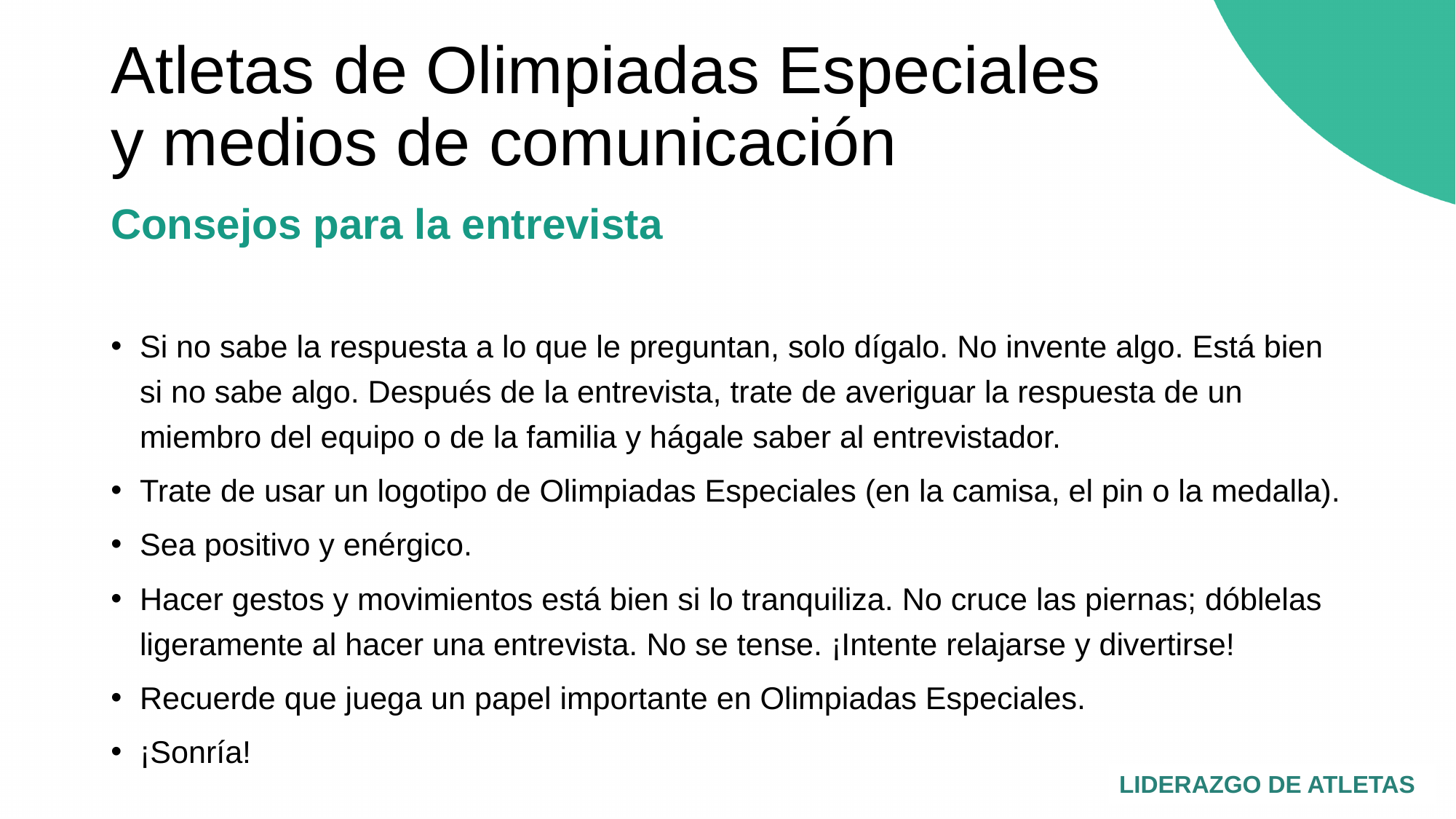

# Atletas de Olimpiadas Especiales y medios de comunicación
Consejos para la entrevista
Si no sabe la respuesta a lo que le preguntan, solo dígalo. No invente algo. Está bien si no sabe algo. Después de la entrevista, trate de averiguar la respuesta de un miembro del equipo o de la familia y hágale saber al entrevistador.
Trate de usar un logotipo de Olimpiadas Especiales (en la camisa, el pin o la medalla).
Sea positivo y enérgico.
Hacer gestos y movimientos está bien si lo tranquiliza. No cruce las piernas; dóblelas ligeramente al hacer una entrevista. No se tense. ¡Intente relajarse y divertirse!
Recuerde que juega un papel importante en Olimpiadas Especiales.
¡Sonría!
LIDERAZGO DE ATLETAS